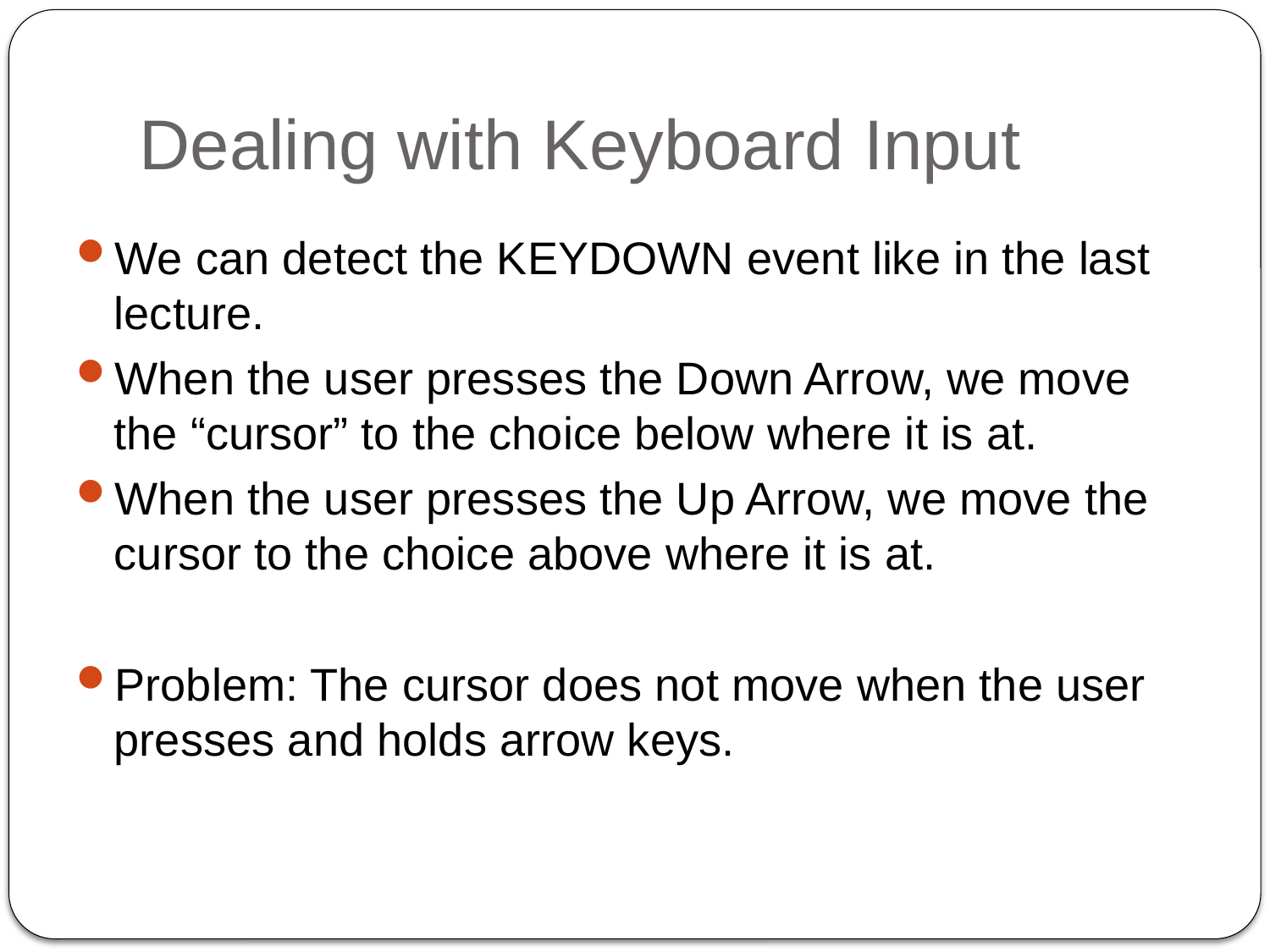

# Dealing with Keyboard Input
We can detect the KEYDOWN event like in the last lecture.
When the user presses the Down Arrow, we move the “cursor” to the choice below where it is at.
When the user presses the Up Arrow, we move the cursor to the choice above where it is at.

Problem: The cursor does not move when the user presses and holds arrow keys.